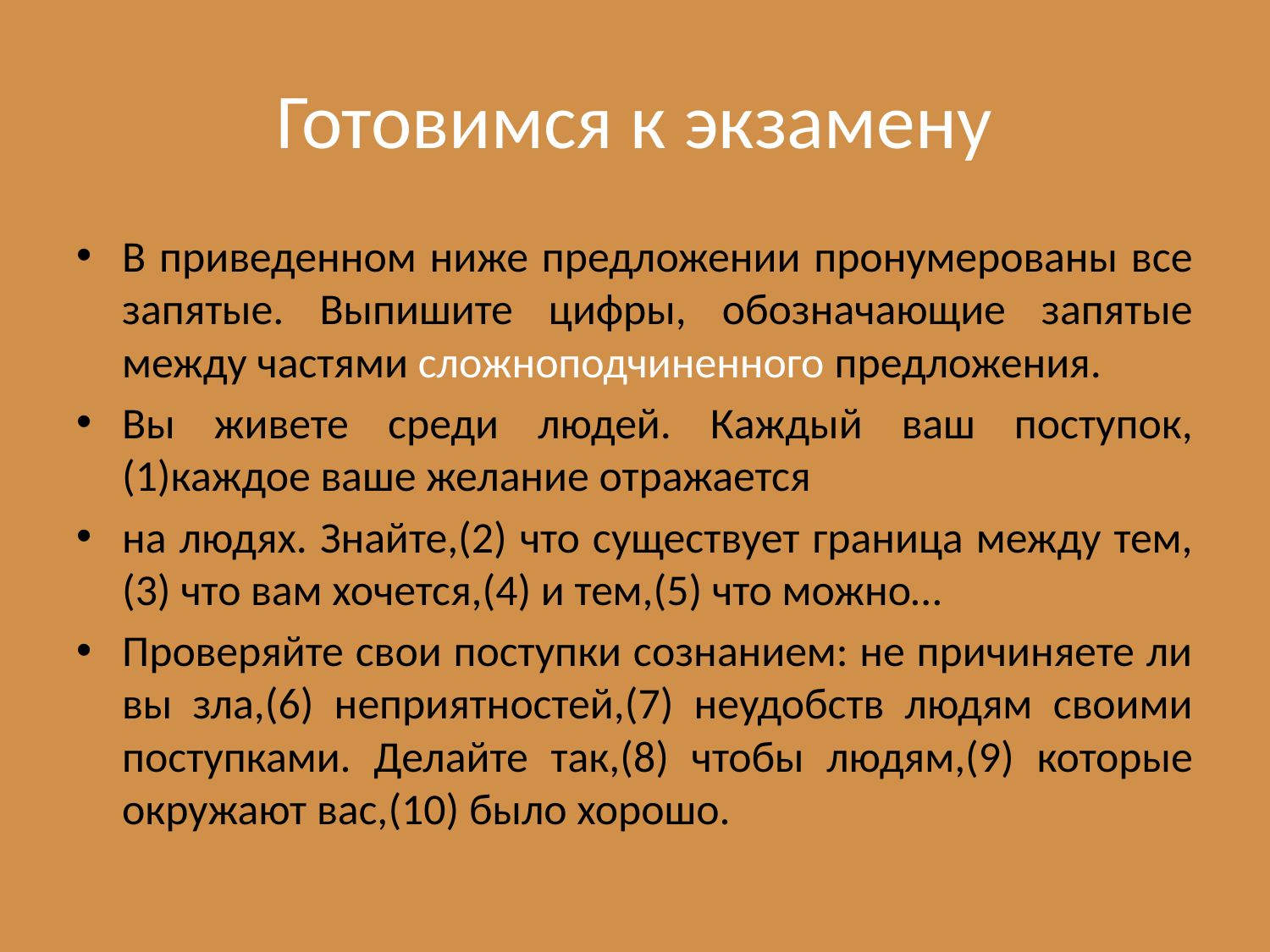

# Готовимся к экзамену
В приведенном ниже предложении пронумерованы все запятые. Выпишите цифры, обозначающие запятые между частями сложноподчиненного предложения.
Вы живете среди людей. Каждый ваш поступок,(1)каждое ваше желание отражается
на людях. Знайте,(2) что существует граница между тем,(3) что вам хочется,(4) и тем,(5) что можно…
Проверяйте свои поступки сознанием: не причиняете ли вы зла,(6) неприятностей,(7) неудобств людям своими поступками. Делайте так,(8) чтобы людям,(9) которые окружают вас,(10) было хорошо.